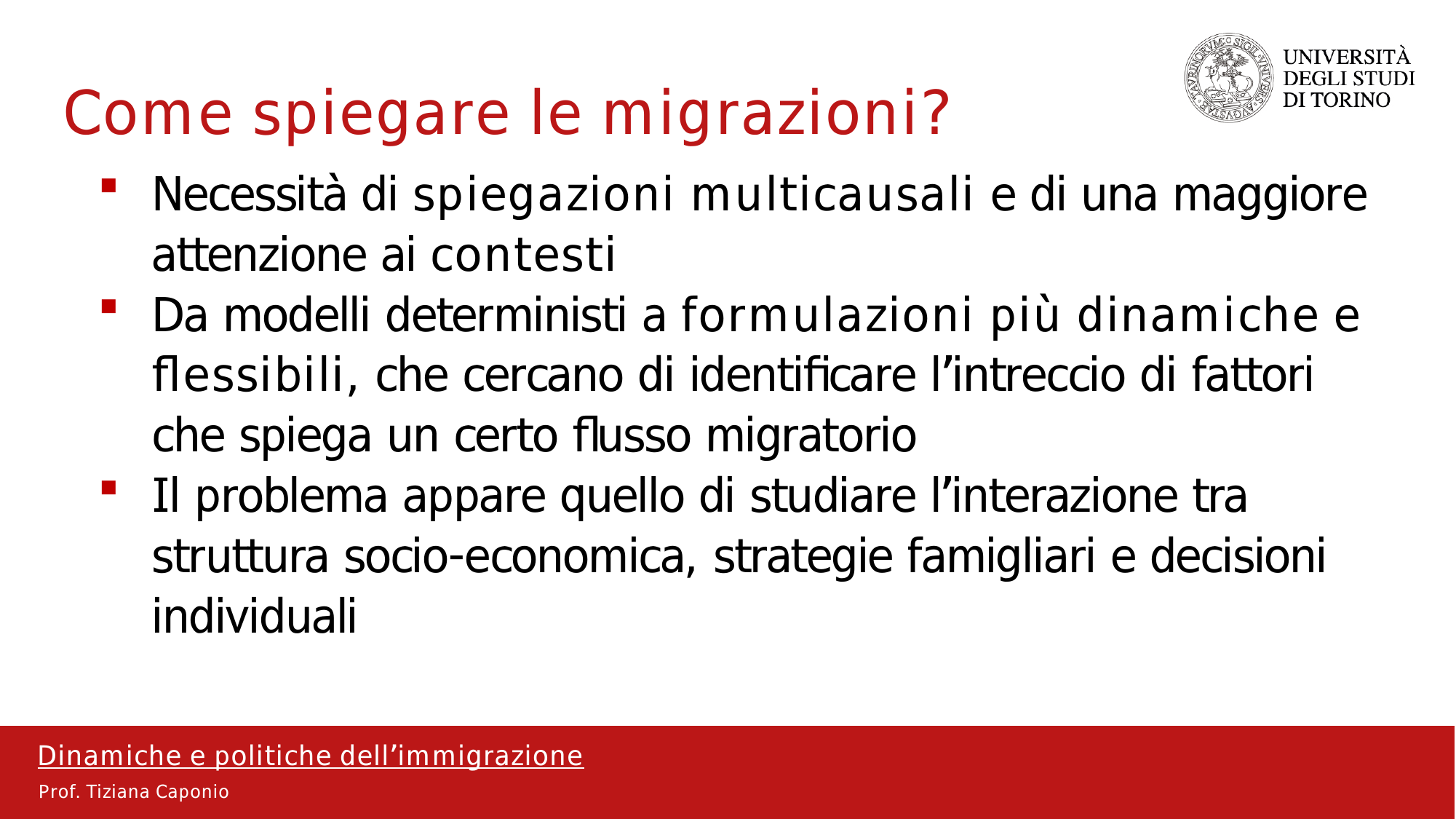

Come spiegare le migrazioni?

Necessità di spiegazioni multicausali e di una maggiore attenzione ai contesti
Da modelli deterministi a formulazioni più dinamiche e flessibili, che cercano di identificare l’intreccio di fattori che spiega un certo flusso migratorio
Il problema appare quello di studiare l’interazione tra struttura socio-economica, strategie famigliari e decisioni individuali
Dinamiche e politiche dell’immigrazione
Prof. Tiziana Caponio